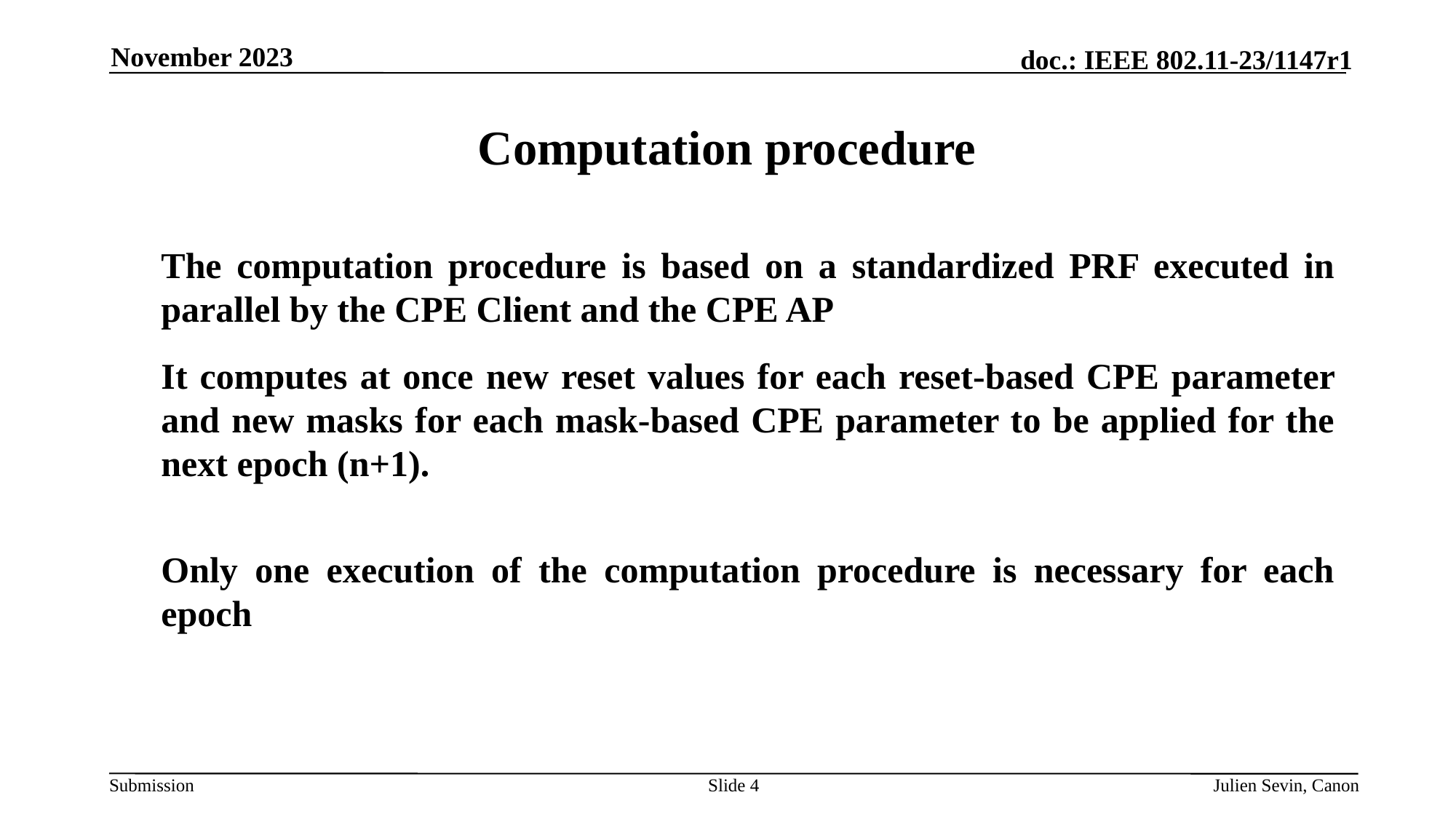

November 2023
# Computation procedure
	The computation procedure is based on a standardized PRF executed in parallel by the CPE Client and the CPE AP

	It computes at once new reset values for each reset-based CPE parameter and new masks for each mask-based CPE parameter to be applied for the next epoch (n+1).

	Only one execution of the computation procedure is necessary for each epoch

Slide 4
Julien Sevin, Canon